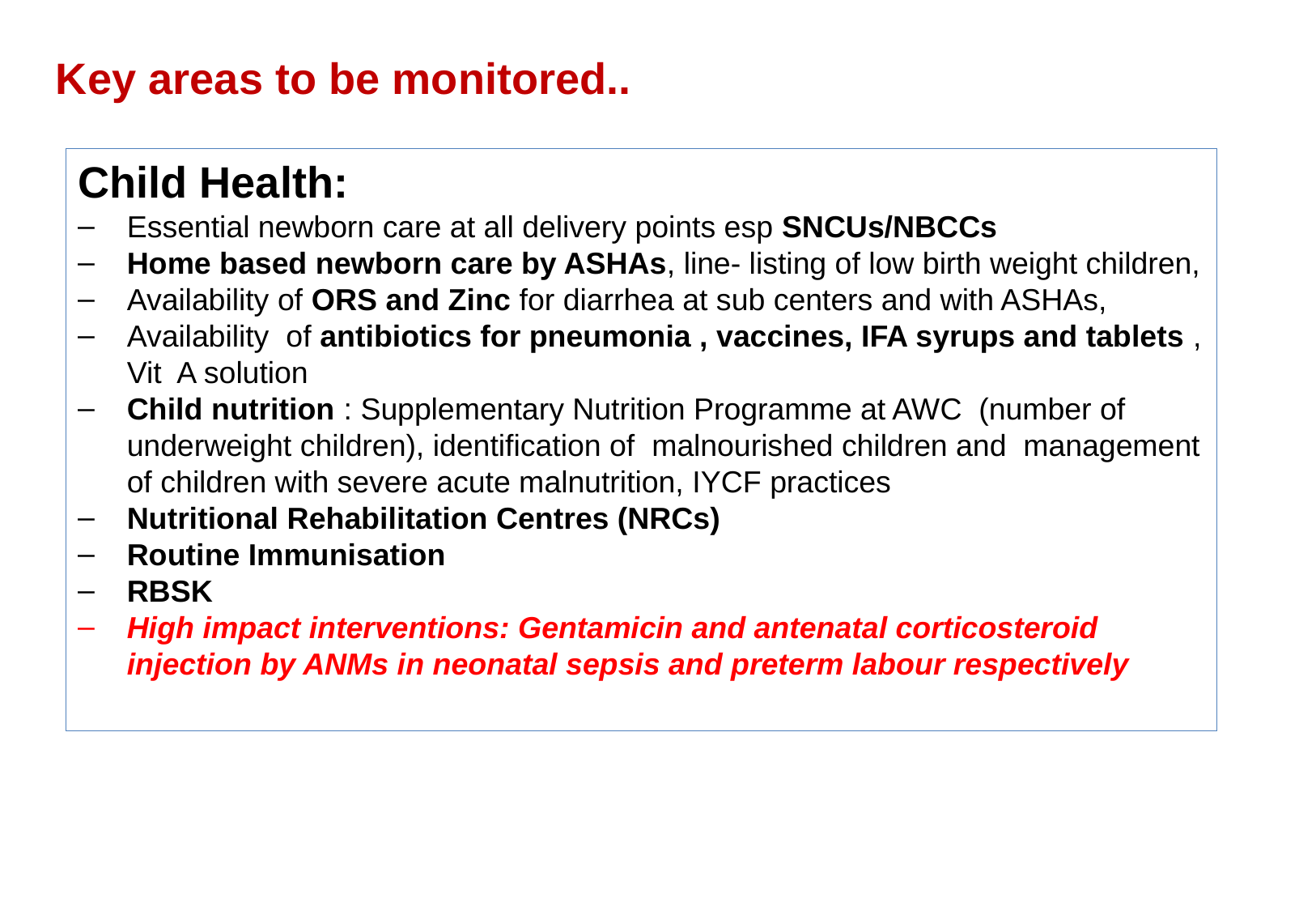

Key areas to be monitored..
Child Health:
Essential newborn care at all delivery points esp SNCUs/NBCCs
Home based newborn care by ASHAs, line- listing of low birth weight children,
Availability of ORS and Zinc for diarrhea at sub centers and with ASHAs,
Availability  of antibiotics for pneumonia , vaccines, IFA syrups and tablets , Vit  A solution
Child nutrition : Supplementary Nutrition Programme at AWC  (number of underweight children), identification of  malnourished children and  management of children with severe acute malnutrition, IYCF practices
Nutritional Rehabilitation Centres (NRCs)
Routine Immunisation
RBSK
High impact interventions: Gentamicin and antenatal corticosteroid injection by ANMs in neonatal sepsis and preterm labour respectively